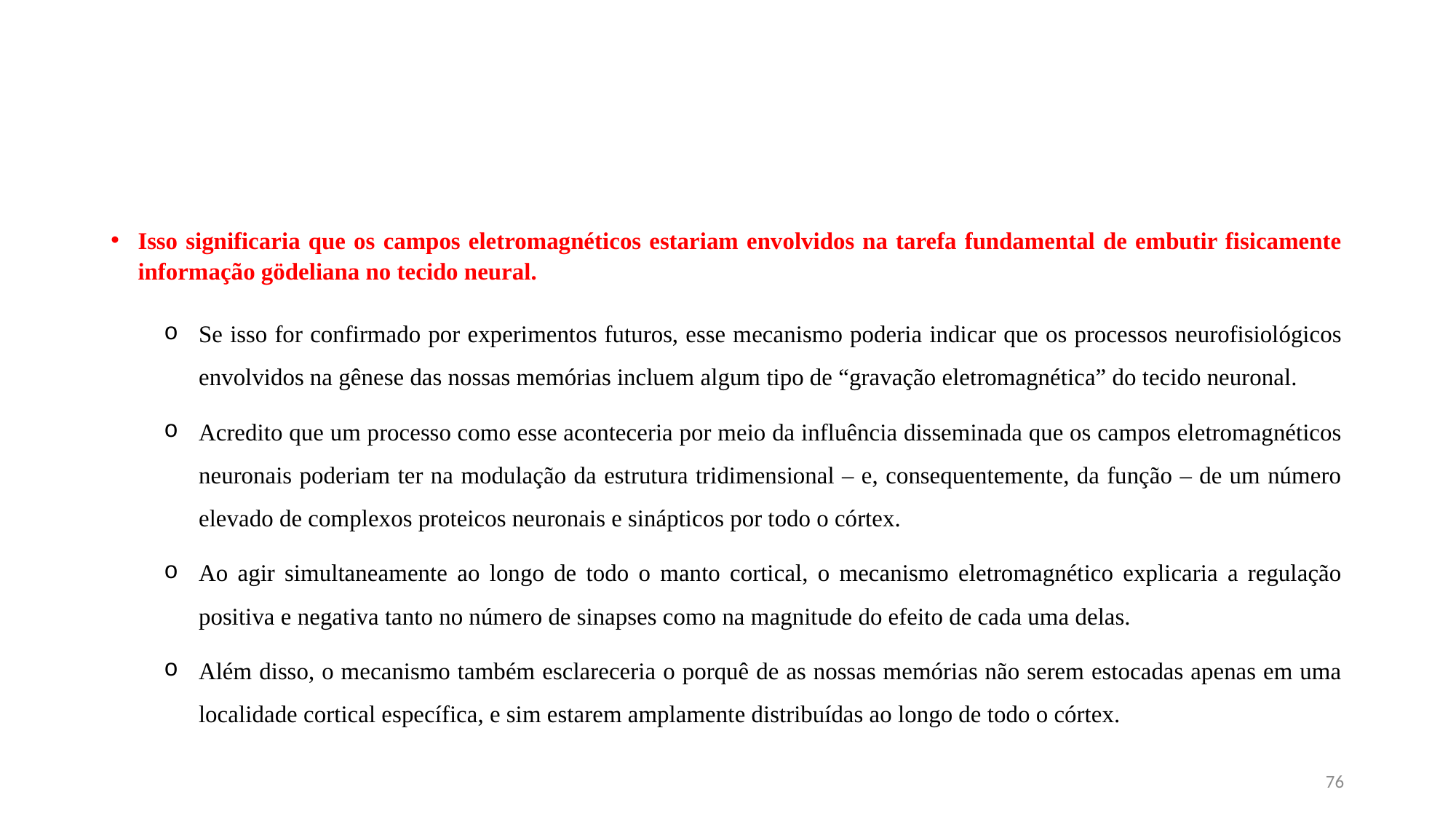

#
Isso significaria que os campos eletromagnéticos estariam envolvidos na tarefa fundamental de embutir fisicamente informação gödeliana no tecido neural.
Se isso for confirmado por experimentos futuros, esse mecanismo poderia indicar que os processos neurofisiológicos envolvidos na gênese das nossas memórias incluem algum tipo de “gravação eletromagnética” do tecido neuronal.
Acredito que um processo como esse aconteceria por meio da influência disseminada que os campos eletromagnéticos neuronais poderiam ter na modulação da estrutura tridimensional – e, consequentemente, da função – de um número elevado de complexos proteicos neuronais e sinápticos por todo o córtex.
Ao agir simultaneamente ao longo de todo o manto cortical, o mecanismo eletromagnético explicaria a regulação positiva e negativa tanto no número de sinapses como na magnitude do efeito de cada uma delas.
Além disso, o mecanismo também esclareceria o porquê de as nossas memórias não serem estocadas apenas em uma localidade cortical específica, e sim estarem amplamente distribuídas ao longo de todo o córtex.

76